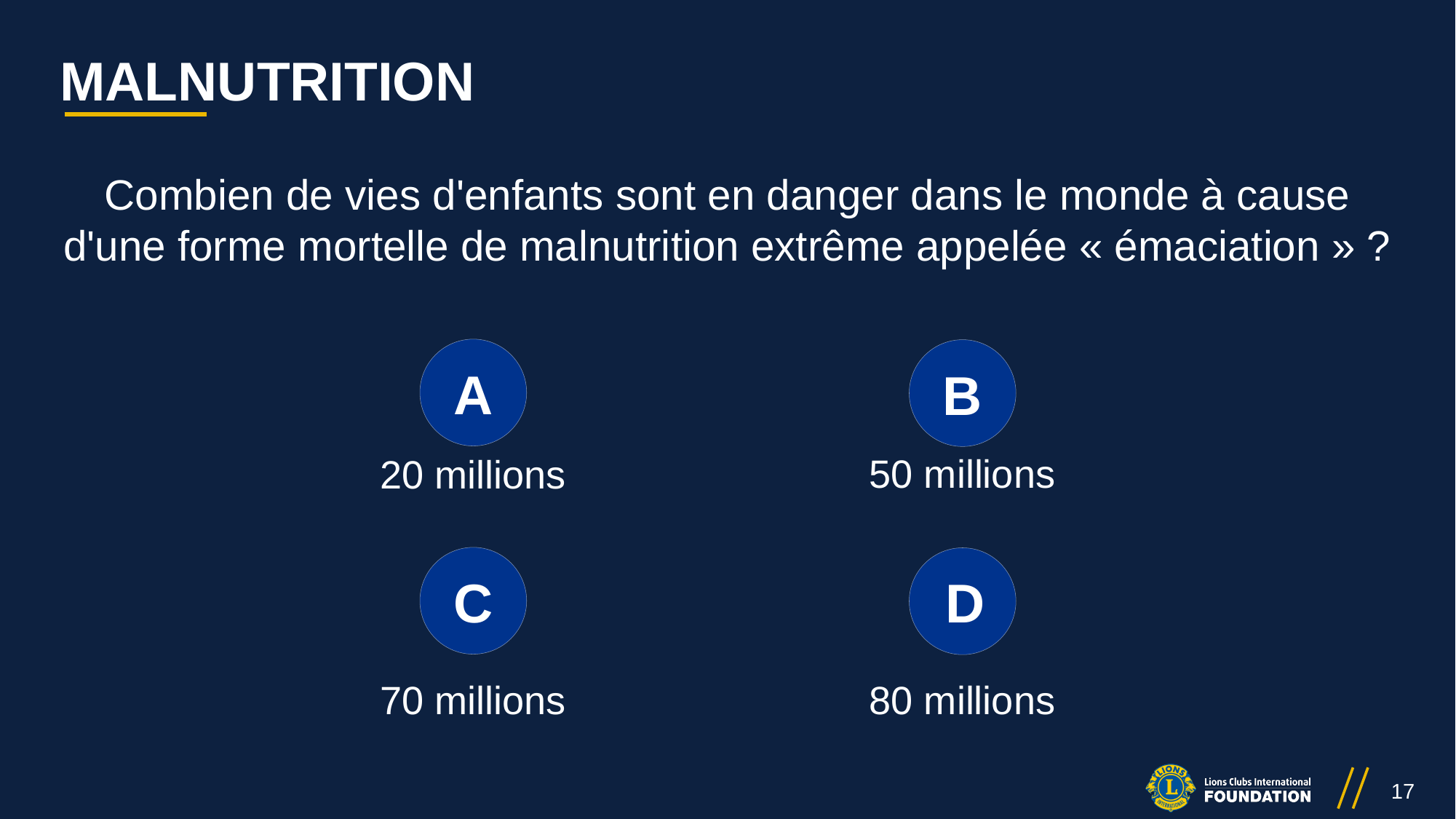

# MALNUTRITION
Combien de vies d'enfants sont en danger dans le monde à cause d'une forme mortelle de malnutrition extrême appelée « émaciation » ?
A
B
50 millions
20 millions
C
D
70 millions
80 millions